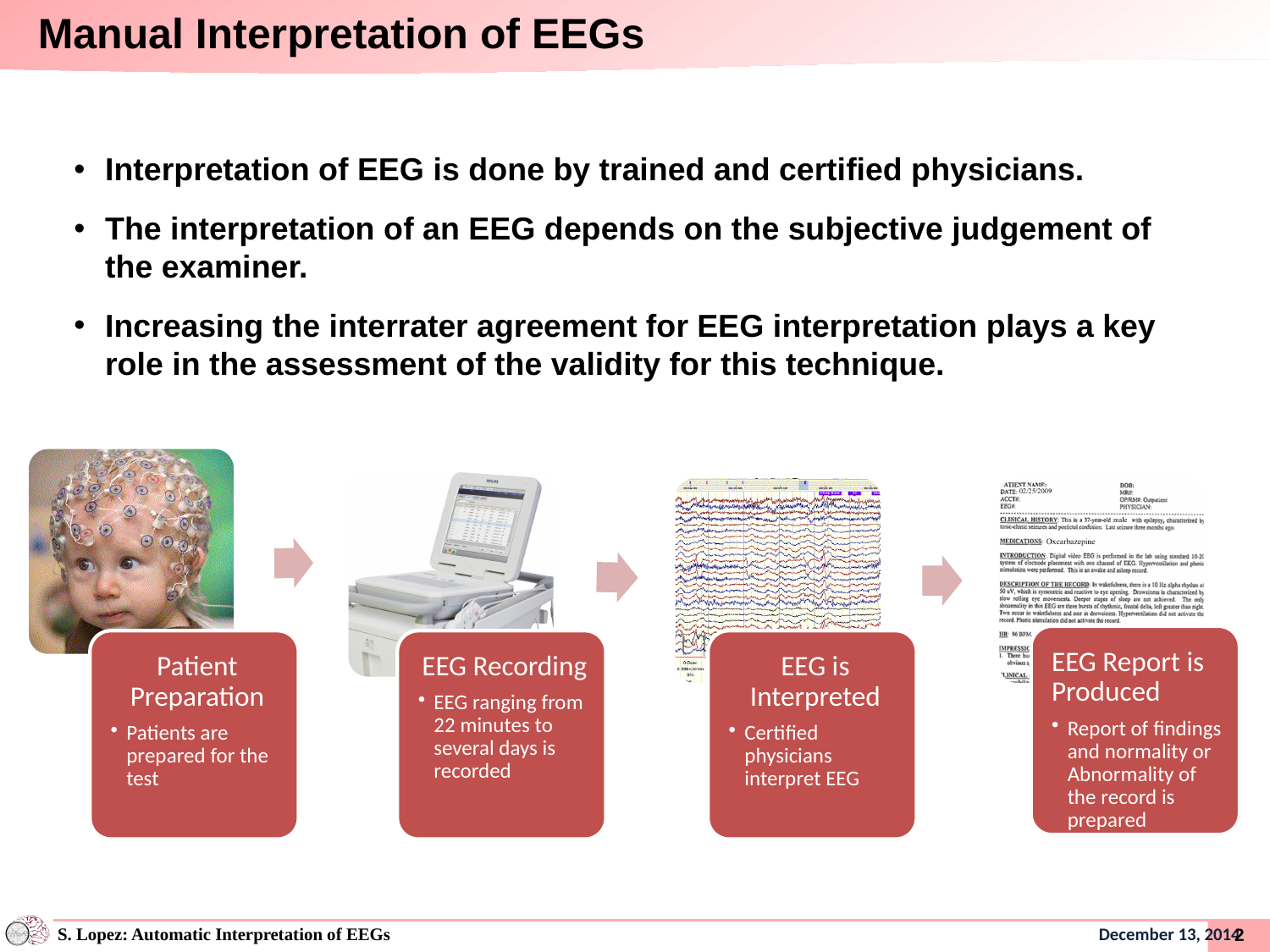

Manual Interpretation of EEGs
Interpretation of EEG is done by trained and certified physicians.
The interpretation of an EEG depends on the subjective judgement of the examiner.
Increasing the interrater agreement for EEG interpretation plays a key role in the assessment of the validity for this technique.

Patient Preparation
Patients are prepared for the test

EEG Recording
EEG ranging from 22 minutes to several days is recorded

EEG is Interpreted
Certified physicians interpret EEG

EEG Report is Produced
Report of findings and normality or Abnormality of the record is prepared